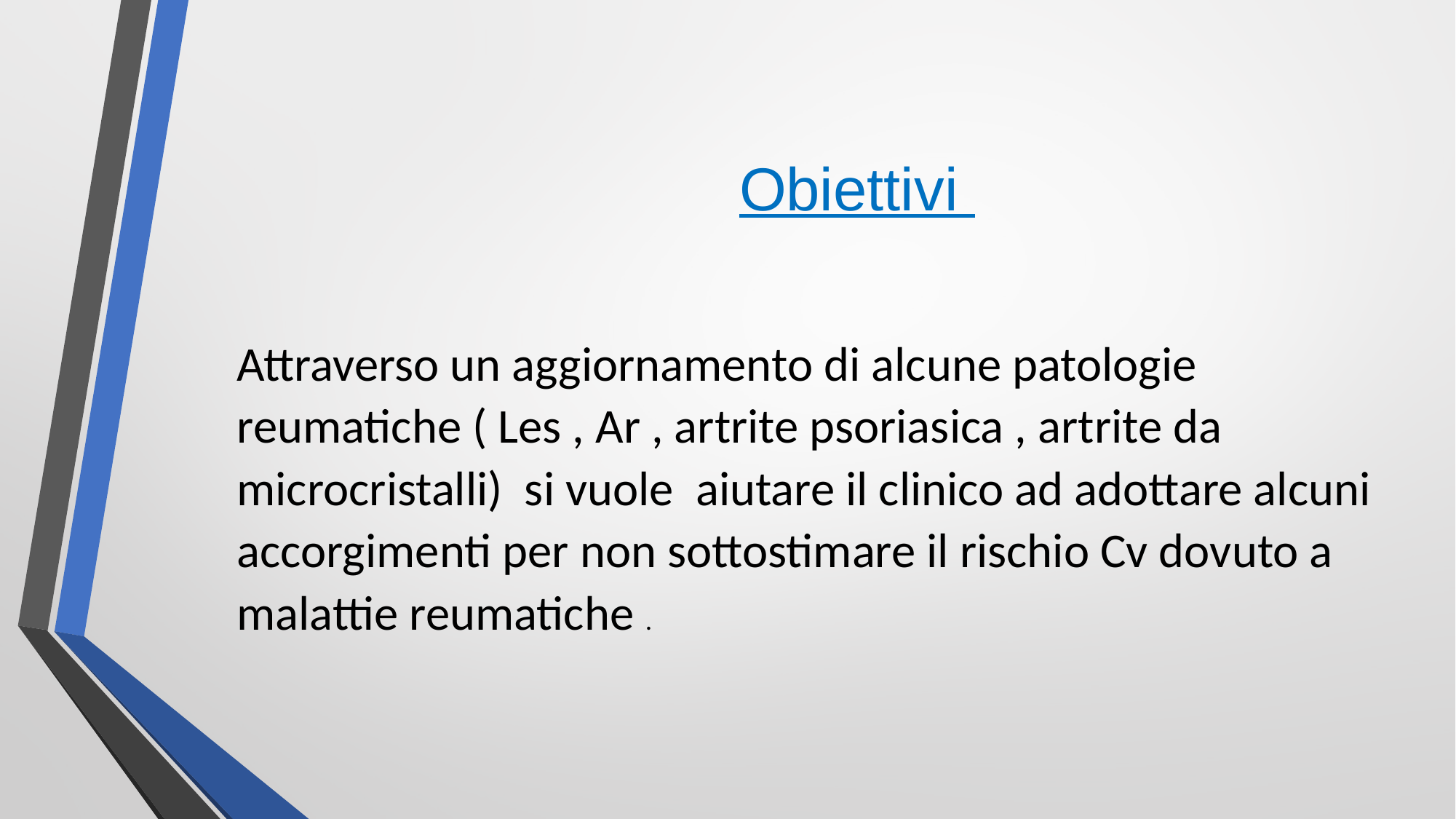

Obiettivi
Attraverso un aggiornamento di alcune patologie reumatiche ( Les , Ar , artrite psoriasica , artrite da microcristalli)  si vuole  aiutare il clinico ad adottare alcuni accorgimenti per non sottostimare il rischio Cv dovuto a malattie reumatiche .